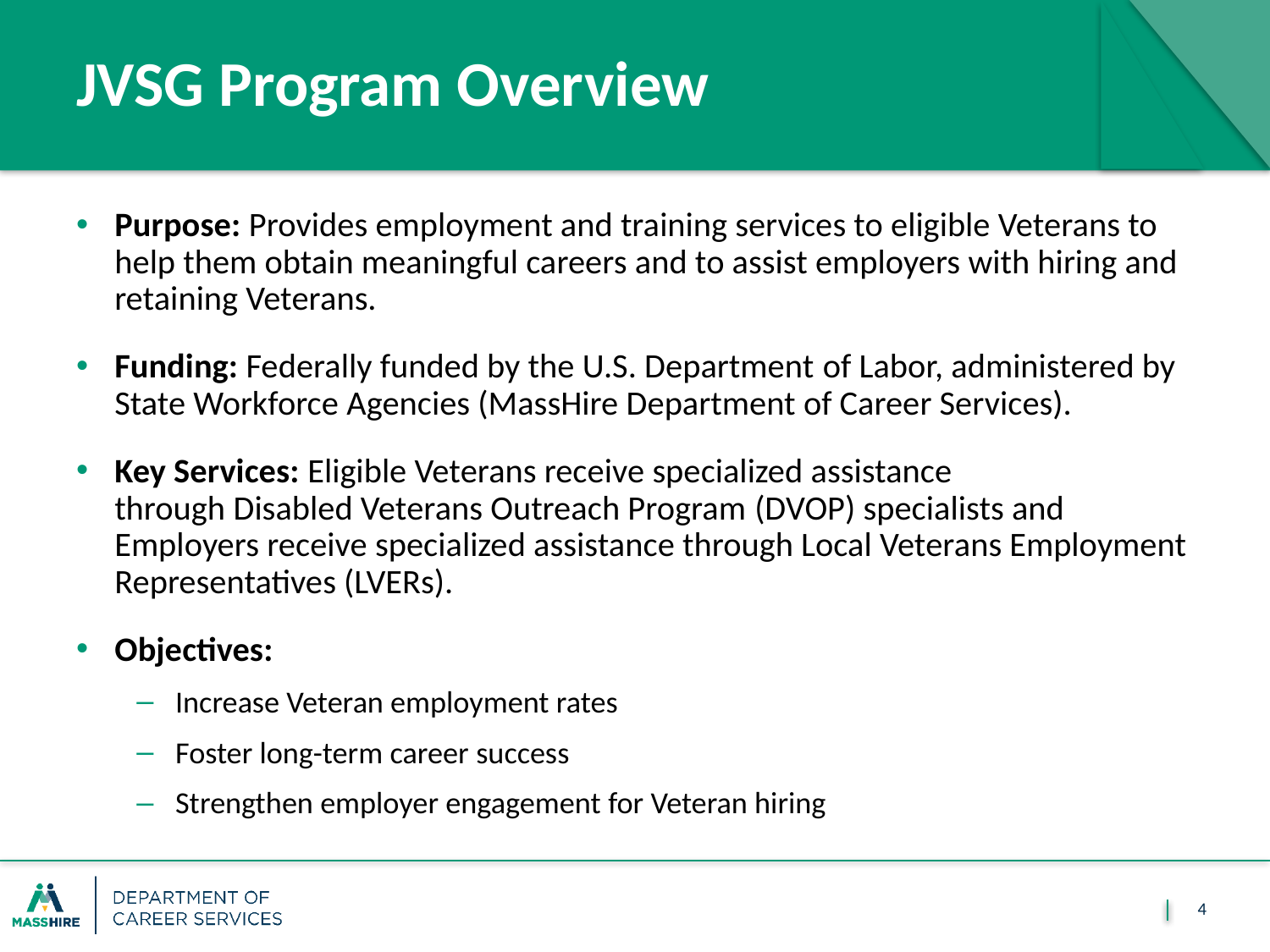

# JVSG Program Overview
Purpose: Provides employment and training services to eligible Veterans to help them obtain meaningful careers and to assist employers with hiring and retaining Veterans.
Funding: Federally funded by the U.S. Department of Labor, administered by State Workforce Agencies (MassHire Department of Career Services).
Key Services: Eligible Veterans receive specialized assistance through Disabled Veterans Outreach Program (DVOP) specialists and Employers receive specialized assistance through Local Veterans Employment Representatives (LVERs).
Objectives:
Increase Veteran employment rates
Foster long-term career success
Strengthen employer engagement for Veteran hiring
4